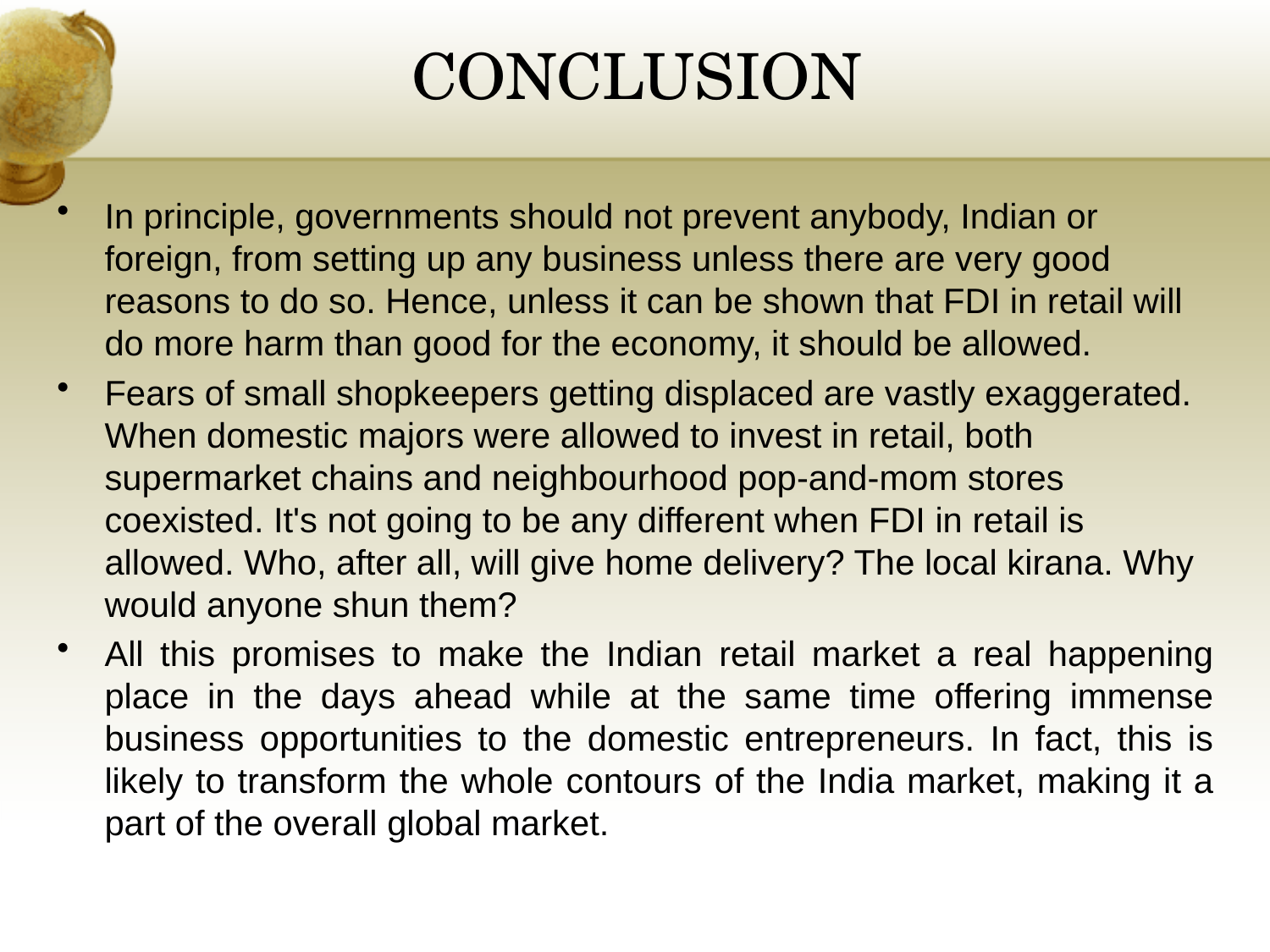

# CONCLUSION
In principle, governments should not prevent anybody, Indian or foreign, from setting up any business unless there are very good reasons to do so. Hence, unless it can be shown that FDI in retail will do more harm than good for the economy, it should be allowed.
Fears of small shopkeepers getting displaced are vastly exaggerated. When domestic majors were allowed to invest in retail, both supermarket chains and neighbourhood pop-and-mom stores coexisted. It's not going to be any different when FDI in retail is allowed. Who, after all, will give home delivery? The local kirana. Why would anyone shun them?
All this promises to make the Indian retail market a real happening place in the days ahead while at the same time offering immense business opportunities to the domestic entrepreneurs. In fact, this is likely to transform the whole contours of the India market, making it a part of the overall global market.